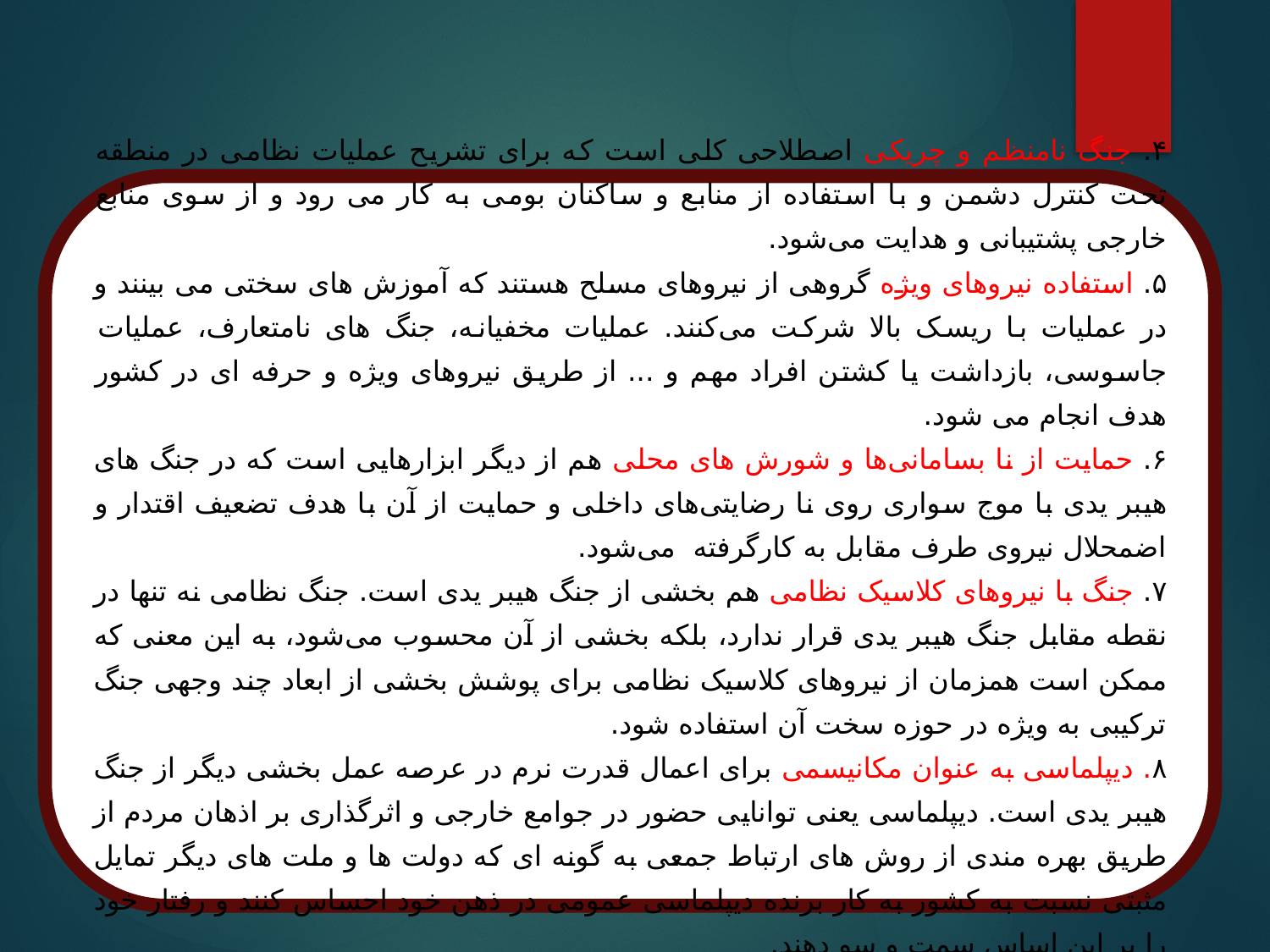

۴. جنگ نامنظم و چریکی اصطلاحی کلی است که برای تشریح عملیات نظامی در منطقه تحت کنترل دشمن و با استفاده از منابع و ساکنان بومی به کار می‌ رود و از سوی منابع خارجی پشتیبانی و هدایت می‌شود.
۵. استفاده نیروهای ویژه گروهی از نیروهای مسلح هستند که آموزش ‌های سختی می ‌بینند و در عملیات‌ با ریسک بالا شرکت می‌کنند. عملیات مخفیانه، جنگ ‌های نامتعارف، عملیات جاسوسی، بازداشت یا کشتن افراد مهم و ... از طریق نیروهای ویژه و حرفه‌ ای در کشور هدف انجام می ‌شود.
۶. حمایت از نا بسامانی‌ها و شورش ‌های محلی هم از دیگر ابزارهایی است که در جنگ ‌های هیبر یدی با موج ‌سواری روی نا رضایتی‌های داخلی و حمایت از آن با هدف تضعیف اقتدار و اضمحلال نیروی طرف مقابل به کارگرفته  می‌شود.
۷. جنگ با نیروهای کلاسیک نظامی هم بخشی از جنگ هیبر یدی است. جنگ نظامی نه تنها در نقطه مقابل جنگ هیبر یدی قرار ندارد، بلکه بخشی از آن محسوب می‌شود، به این معنی که ممکن است همزمان از نیروهای کلاسیک نظامی برای پوشش بخشی از ابعاد چند وجهی جنگ ترکیبی به ویژه در حوزه سخت آن استفاده شود.
۸. دیپلماسی به عنوان مکانیسمی برای اعمال قدرت نرم در عرصه عمل بخشی دیگر از جنگ هیبر یدی است. دیپلماسی یعنی توانایی حضور در جوامع خارجی و اثرگذاری بر اذهان مردم از طریق بهره ‌مندی از روش ‌های ارتباط جمعی به گونه ‌ای که دولت‌ ها و ملت ‌های دیگر تمایل مثبتی نسبت به کشور به کار برنده دیپلماسی عمومی در ذهن خود احساس کنند و رفتار خود را بر این اساس سمت و سو دهند.